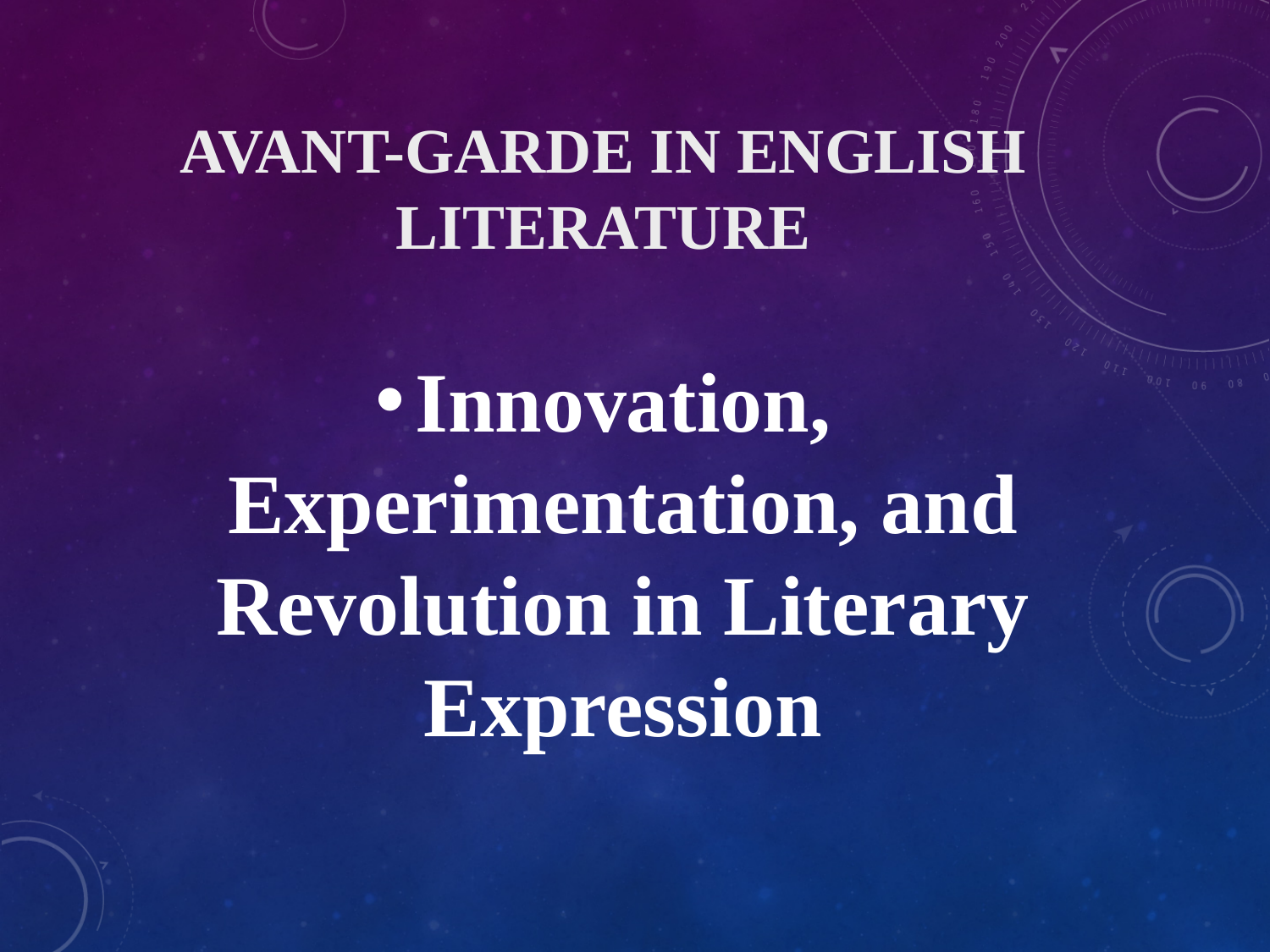

# Avant-Garde in English Literature
Innovation, Experimentation, and Revolution in Literary Expression